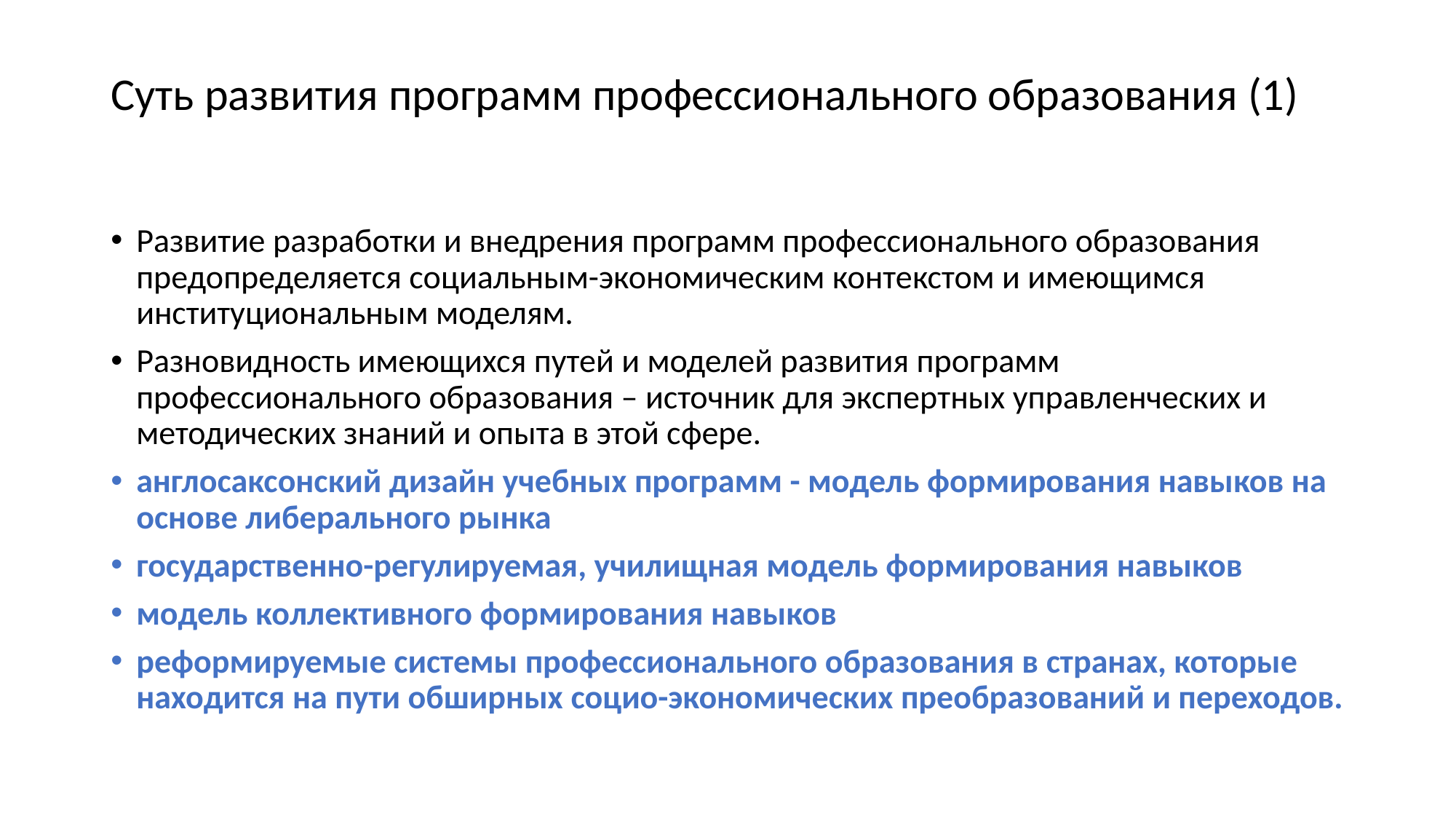

# Суть развития программ профессионального образования (1)
Развитие разработки и внедрения программ профессионального образования предопределяется социальным-экономическим контекстом и имеющимся институциональным моделям.
Разновидность имеющихся путей и моделей развития программ профессионального образования – источник для экспертных управленческих и методических знаний и опыта в этой сфере.
англосаксонский дизайн учебных программ - модель формирования навыков на основе либерального рынка
государственно-регулируемая, училищная модель формирования навыков
модель коллективного формирования навыков
реформируемые системы профессионального образования в странах, которые находится на пути обширных социо-экономических преобразований и переходов.